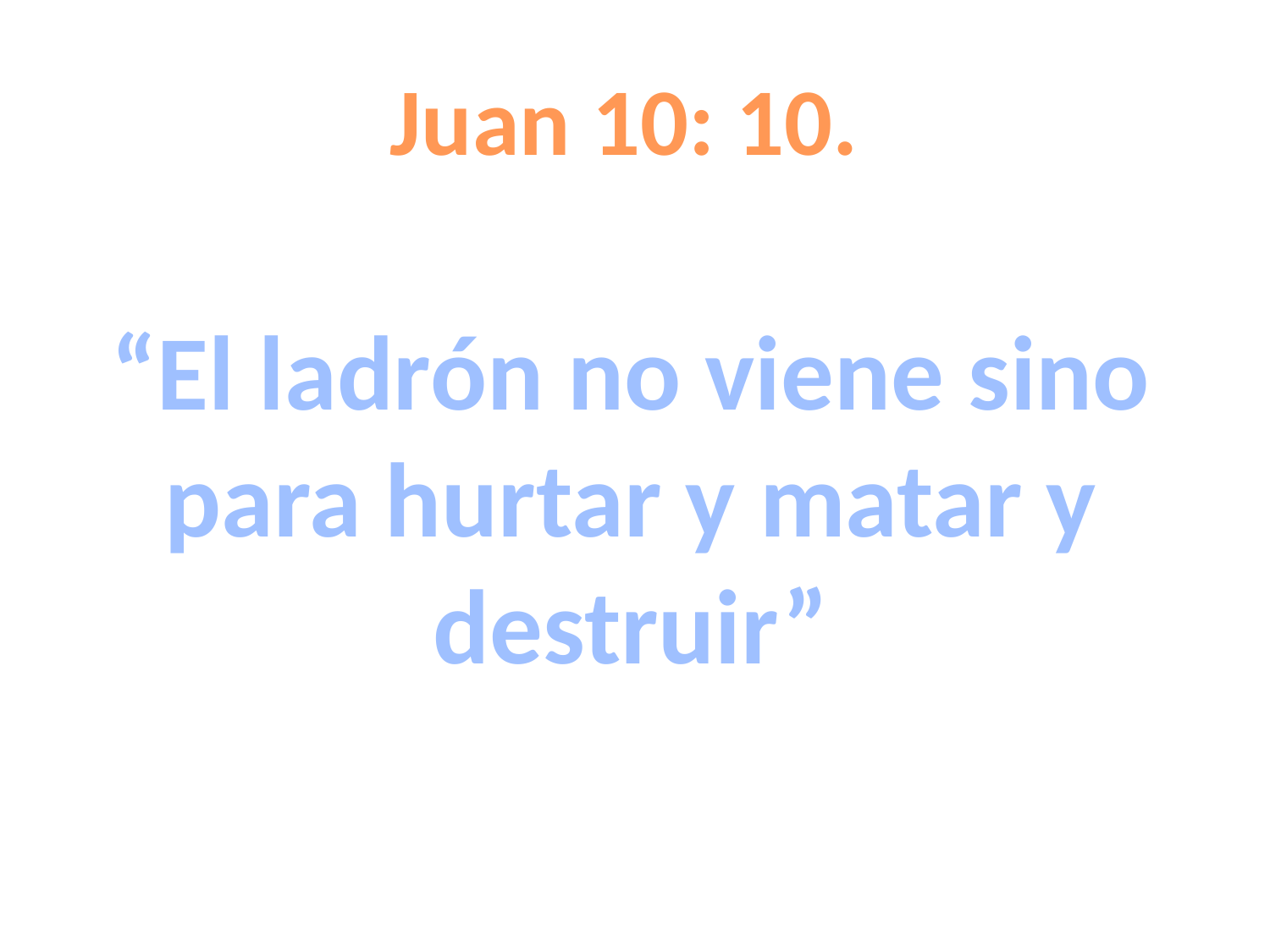

# Juan 10: 10.
“El ladrón no viene sino para hurtar y matar y destruir”